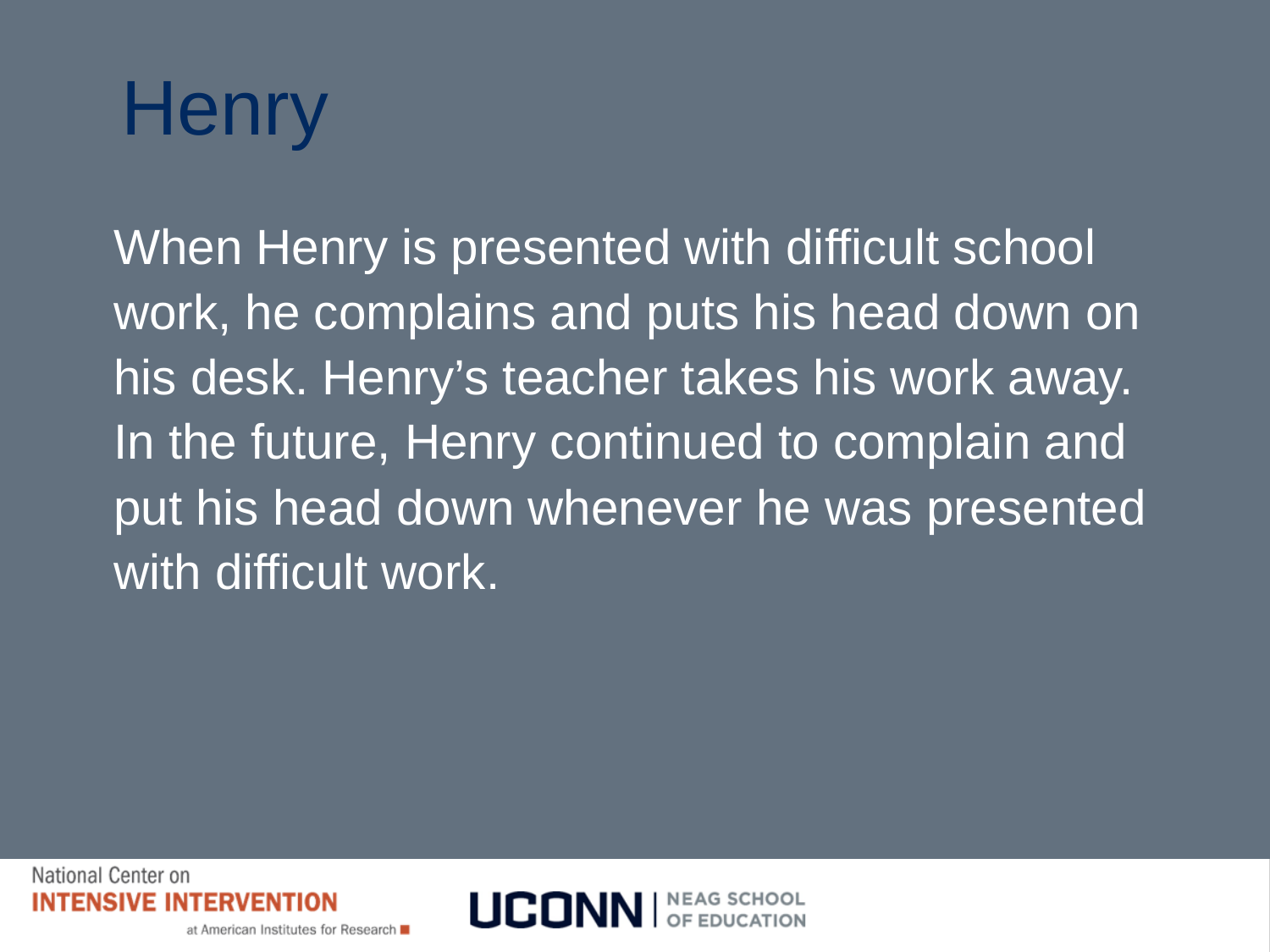

# Henry
When Henry is presented with difficult school work, he complains and puts his head down on his desk. Henry’s teacher takes his work away.  In the future, Henry continued to complain and put his head down whenever he was presented with difficult work.